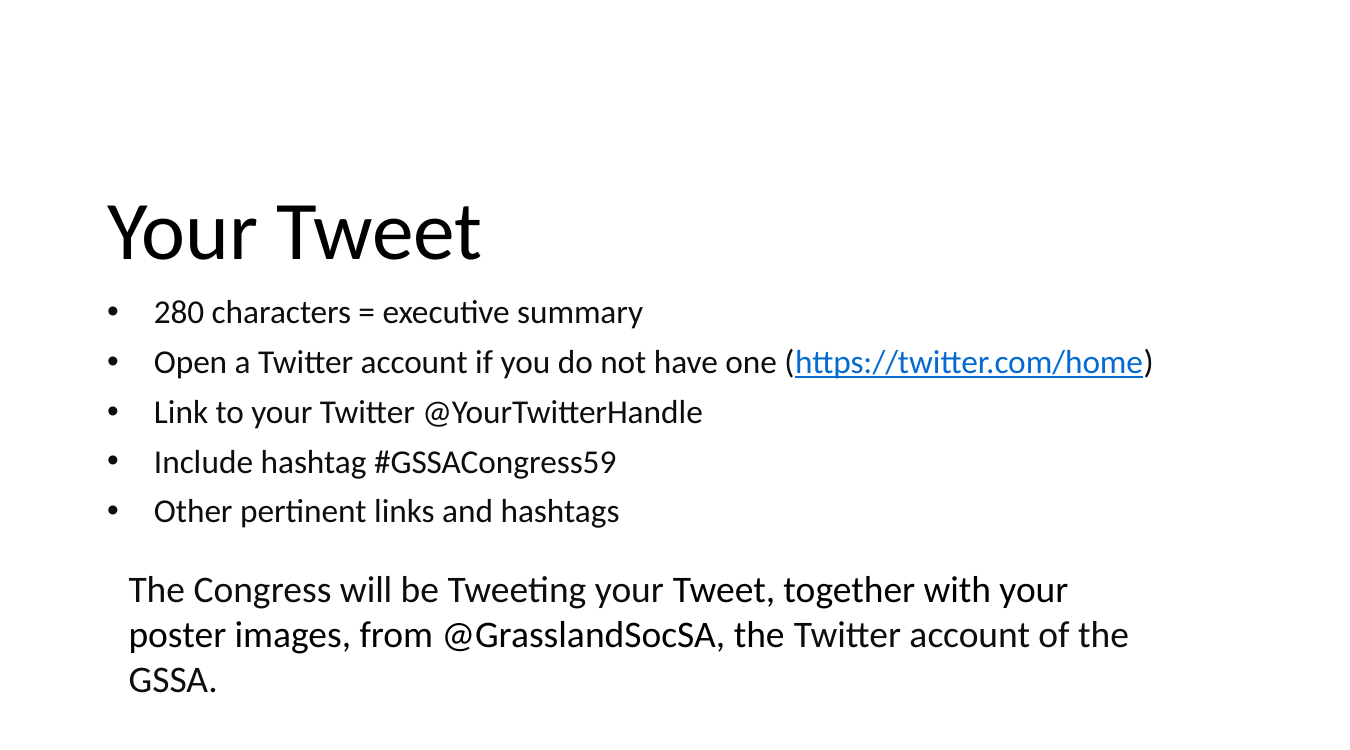

# Your Tweet
280 characters = executive summary
Open a Twitter account if you do not have one (https://twitter.com/home)
Link to your Twitter @YourTwitterHandle
Include hashtag #GSSACongress59
Other pertinent links and hashtags
The Congress will be Tweeting your Tweet, together with your poster images, from @GrasslandSocSA, the Twitter account of the GSSA.